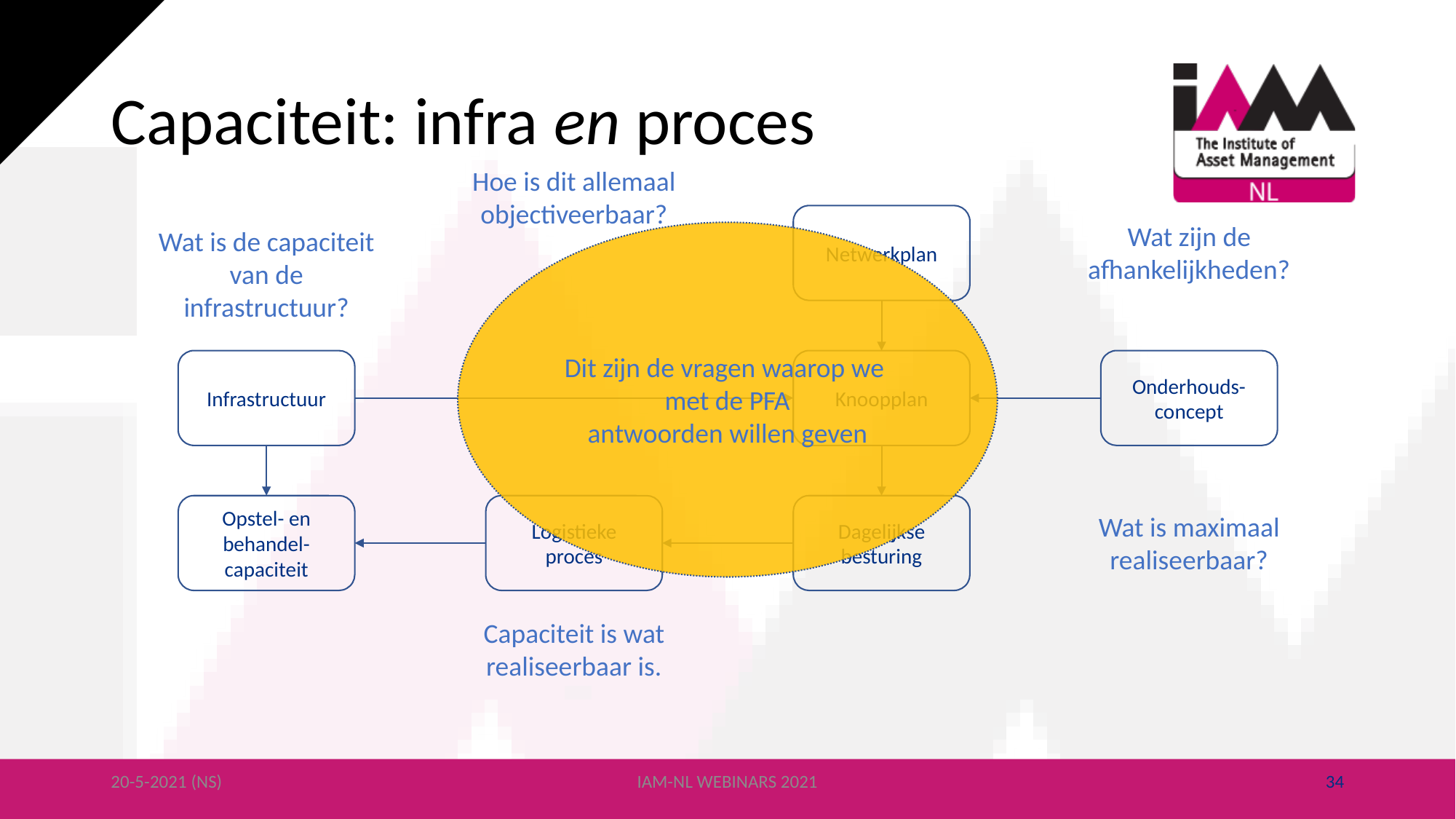

# Capaciteit: infra en proces
Hoe is dit allemaal objectiveerbaar?
Netwerkplan
Infrastructuur
Knoopplan
Onderhouds- concept
Opstel- en
behandel-capaciteit
Logistieke proces
Dagelijkse besturing
Wat zijn de afhankelijkheden?
Wat is de capaciteit van de infrastructuur?
Dit zijn de vragen waarop we  met de PFA
antwoorden willen geven
Wat is maximaal realiseerbaar?
Capaciteit is wat realiseerbaar is.
20-5-2021 (NS)
IAM-NL WEBINARS 2021
34